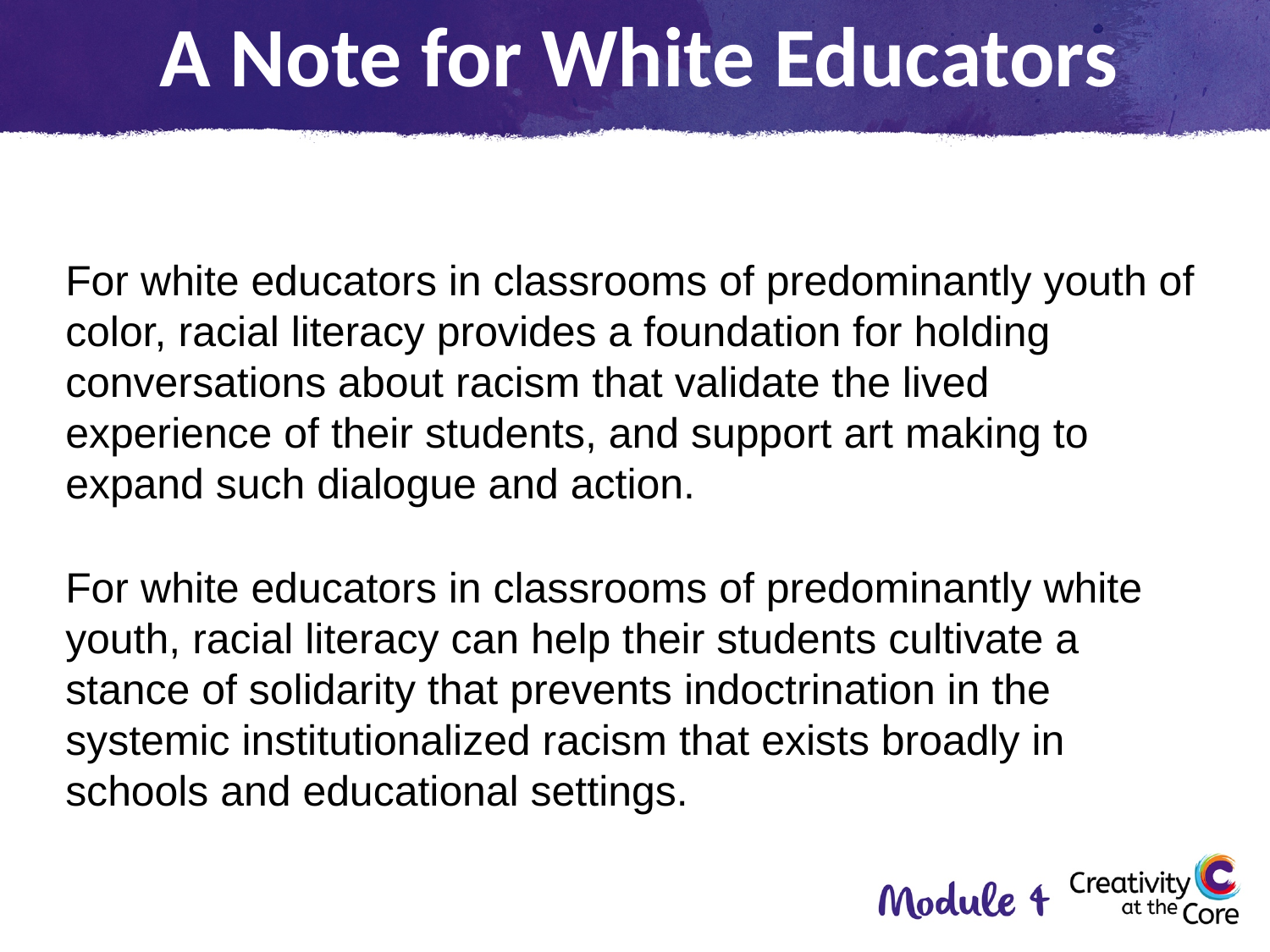

A Note for White Educators
For white educators in classrooms of predominantly youth of color, racial literacy provides a foundation for holding conversations about racism that validate the lived experience of their students, and support art making to expand such dialogue and action.
For white educators in classrooms of predominantly white youth, racial literacy can help their students cultivate a stance of solidarity that prevents indoctrination in the systemic institutionalized racism that exists broadly in schools and educational settings.